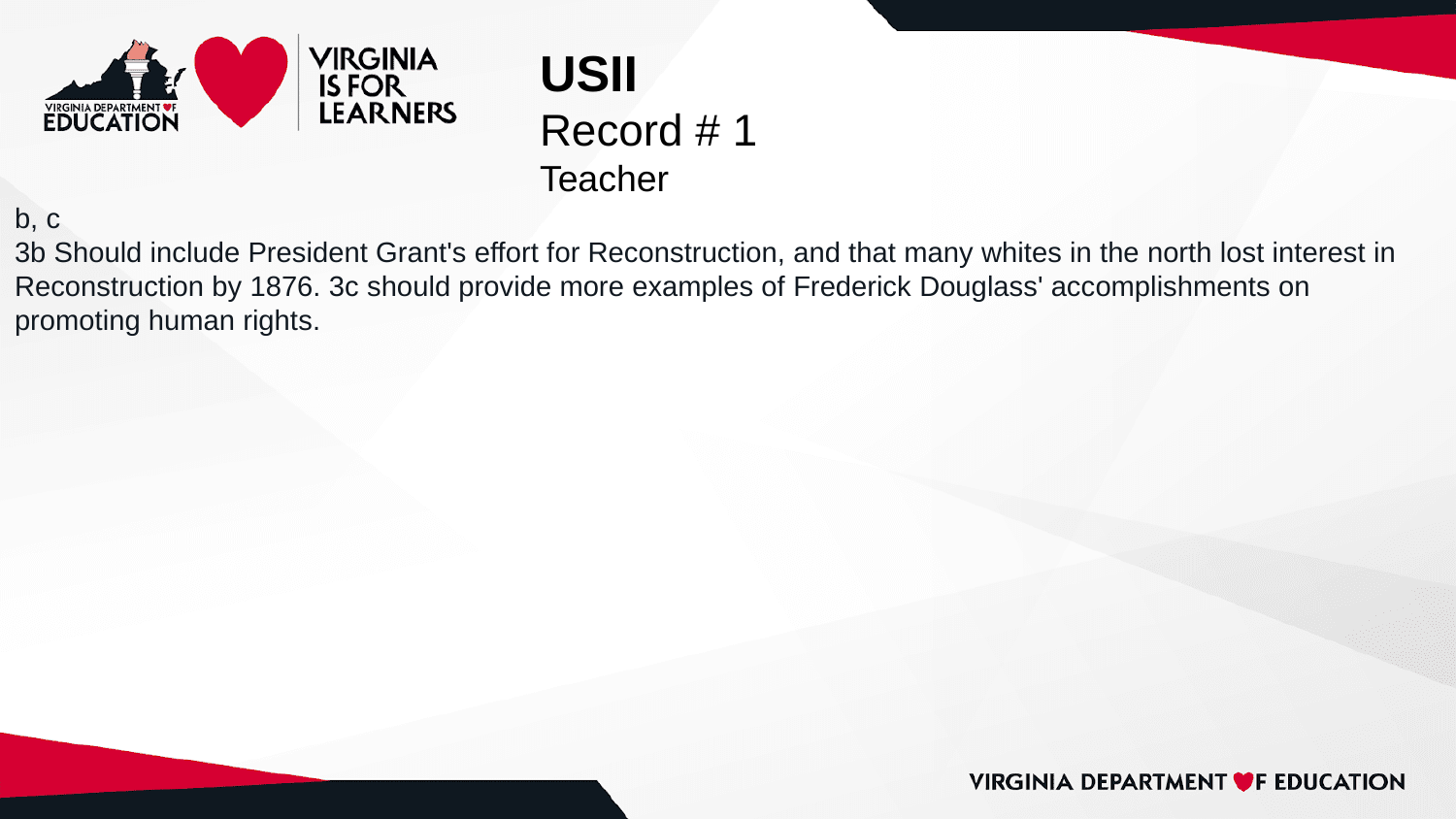

# USII
Record # 1
Teacher
b, c
3b Should include President Grant's effort for Reconstruction, and that many whites in the north lost interest in Reconstruction by 1876. 3c should provide more examples of Frederick Douglass' accomplishments on promoting human rights.